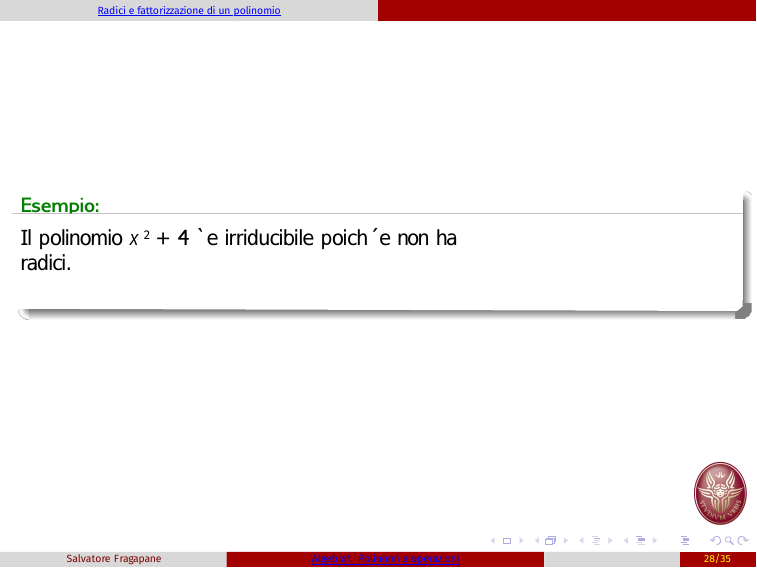

Radici e fattorizzazione di un polinomio

Esempio:

Il polinomio x 2 + 4 `e irriducibile poich´e non ha radici.

Salvatore Fragapane
Algebra1:  Polinomi e operazioni
28/35